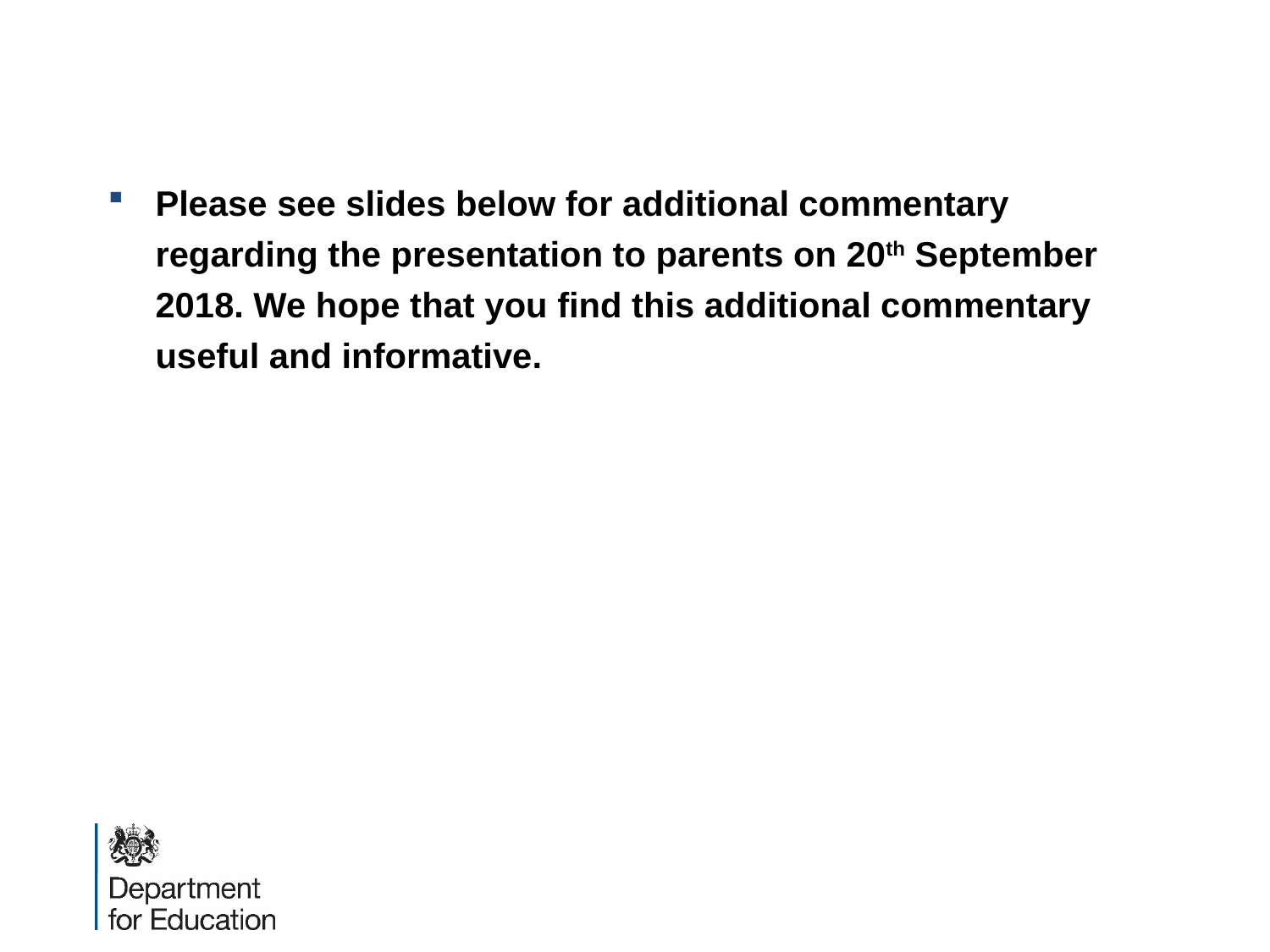

Please see slides below for additional commentary regarding the presentation to parents on 20th September 2018. We hope that you find this additional commentary useful and informative.